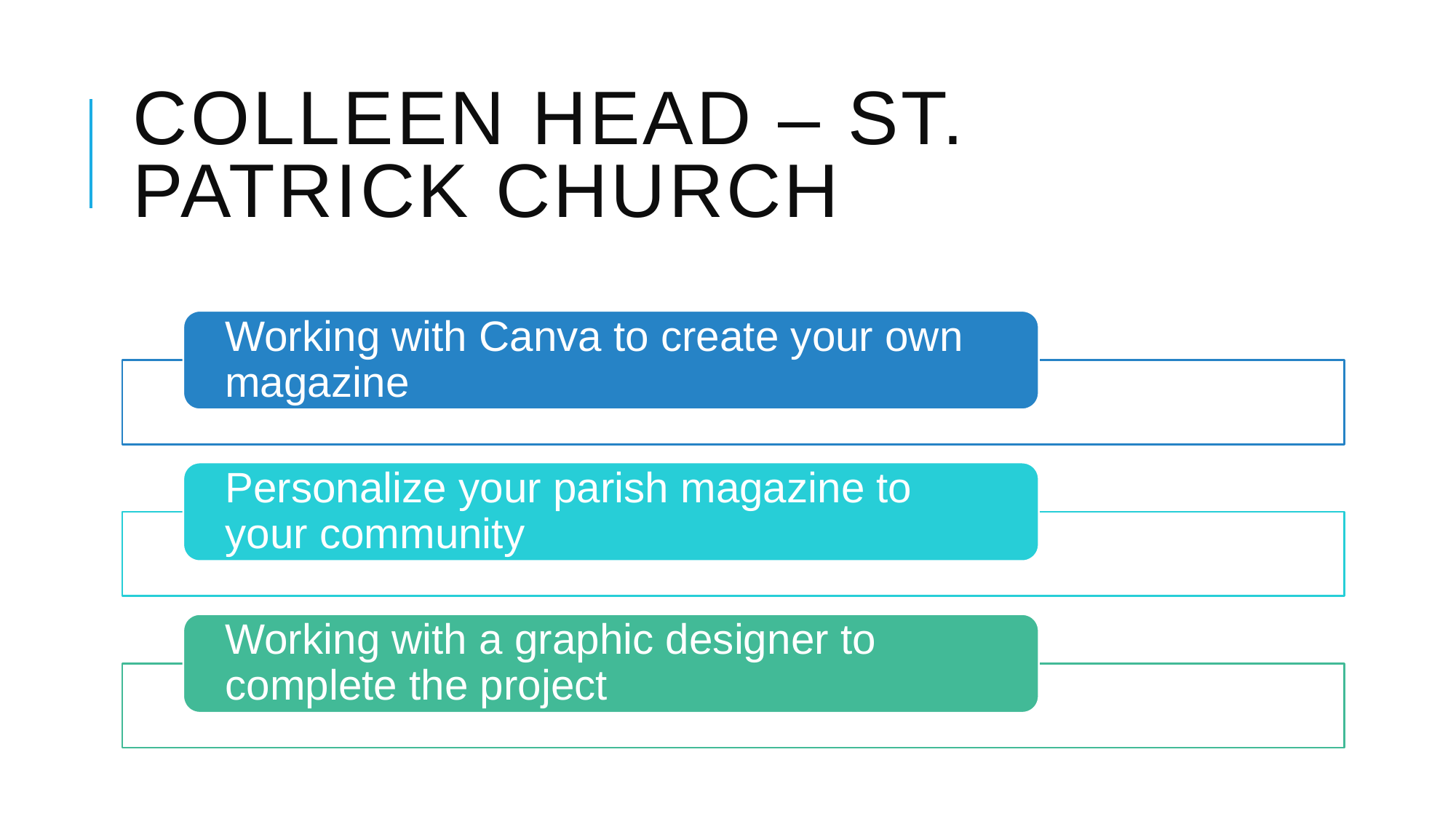

# Colleen head – st. Patrick church
Working with Canva to create your own magazine
Personalize your parish magazine to your community
Working with a graphic designer to complete the project